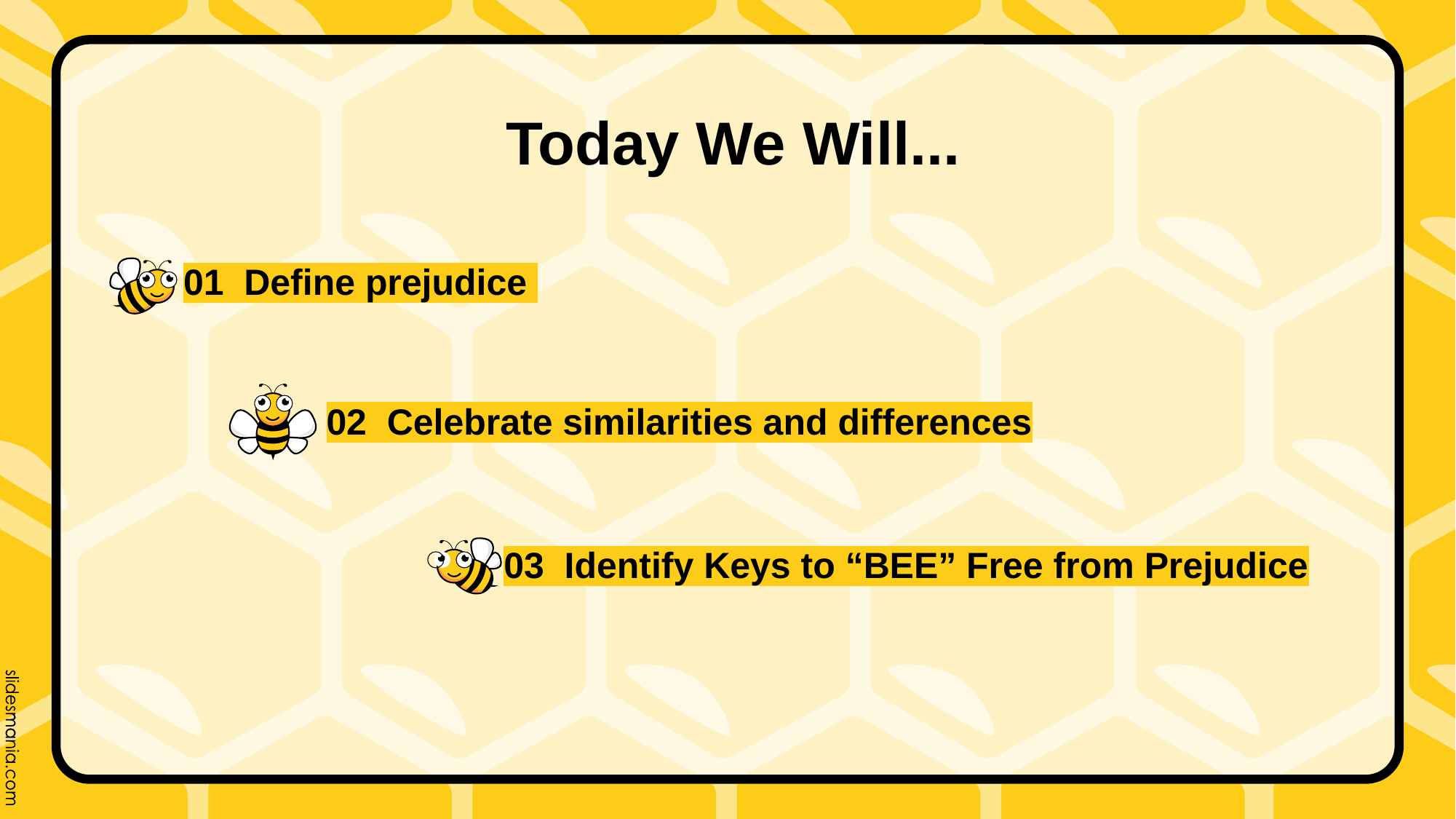

# Today We Will...
01  Define prejudice

02  Celebrate similarities and differences
03  Identify Keys to “BEE” Free from Prejudice